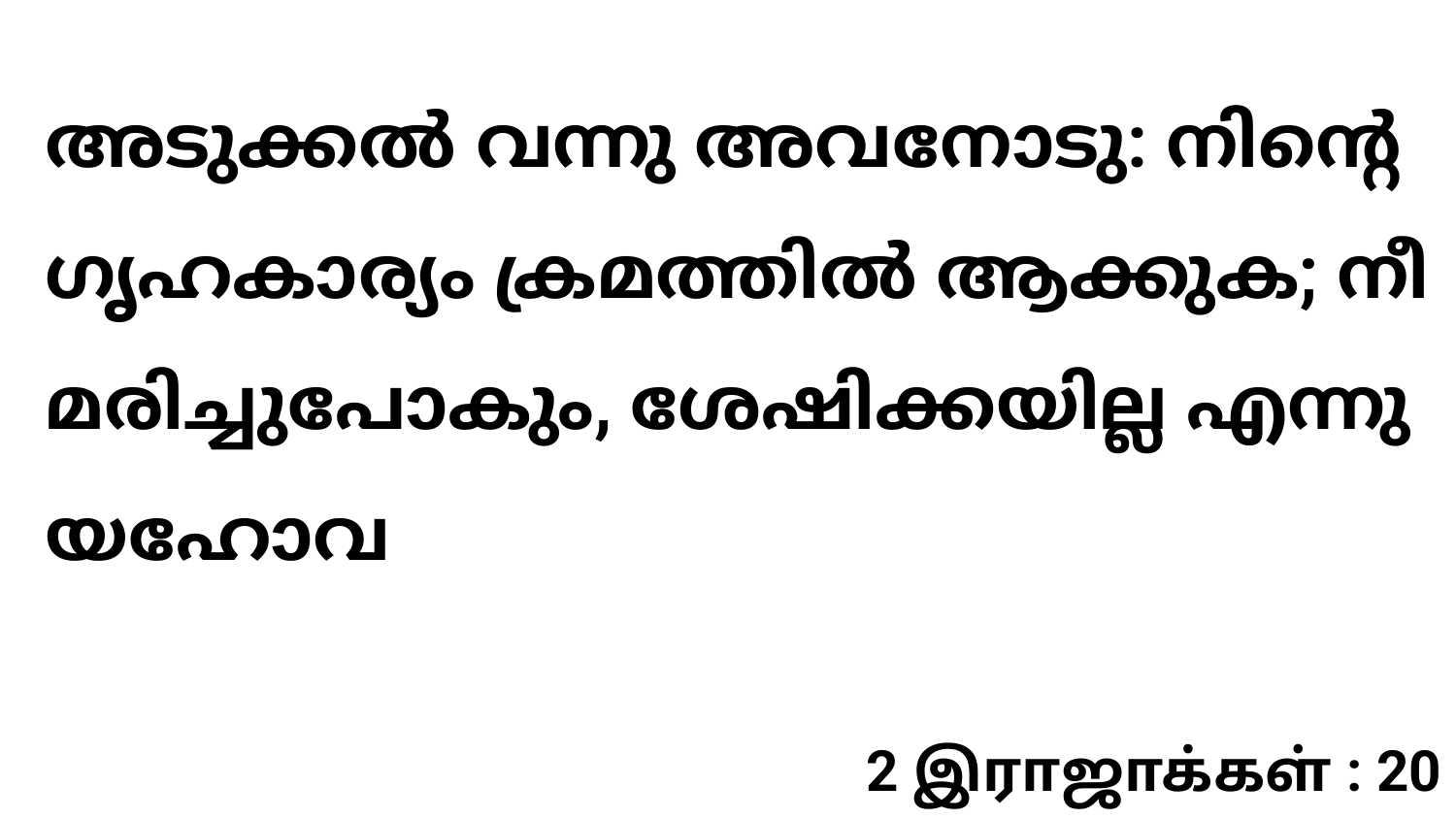

അടുക്കൽ വന്നു അവനോടു: നിന്റെ ഗൃഹകാര്യം ക്രമത്തിൽ ആക്കുക; നീ മരിച്ചുപോകും, ശേഷിക്കയില്ല എന്നു യഹോവ
2 இராஜாக்கள் : 20